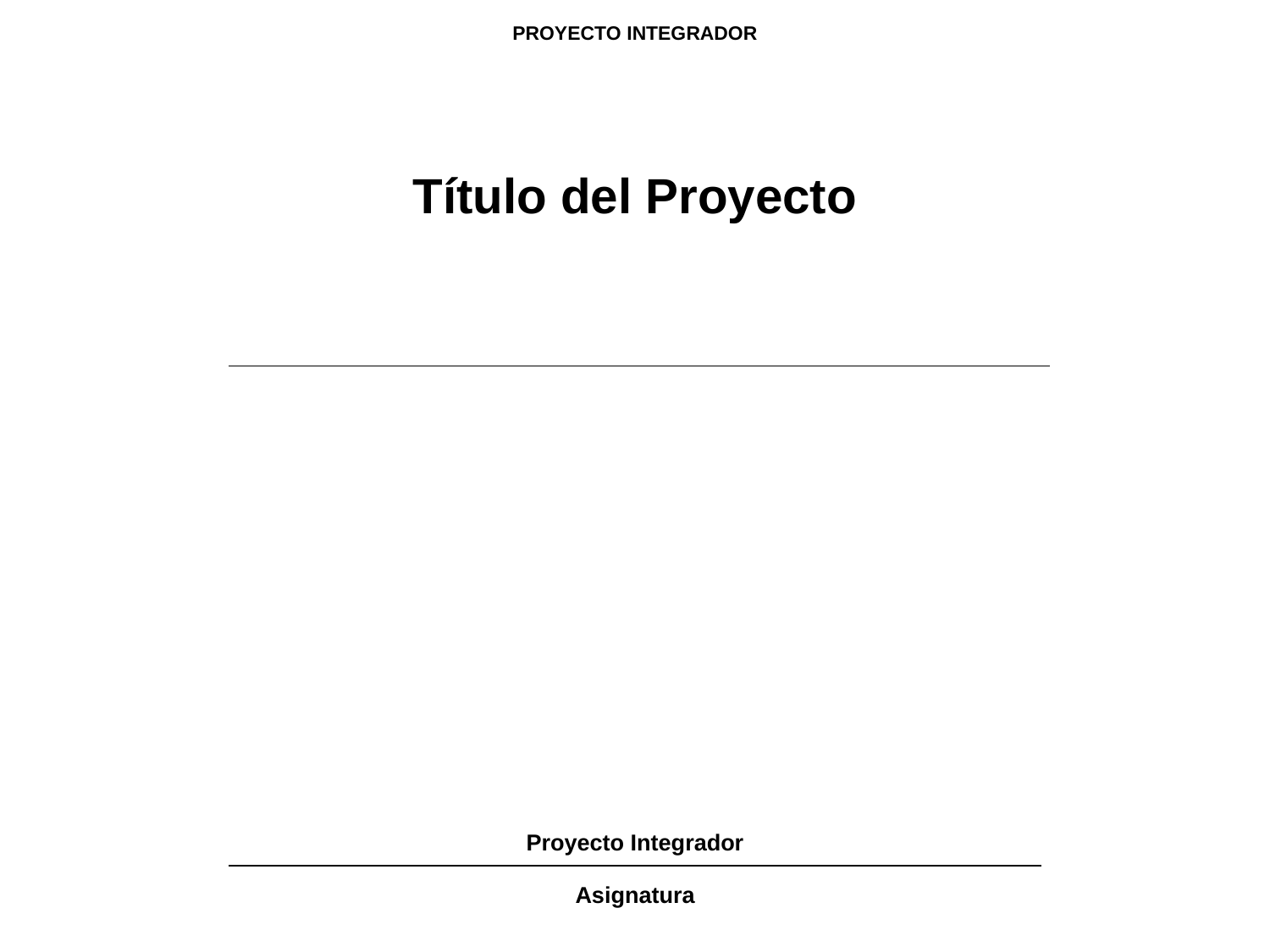

PROYECTO INTEGRADOR
Título del Proyecto
Proyecto Integrador
Asignatura